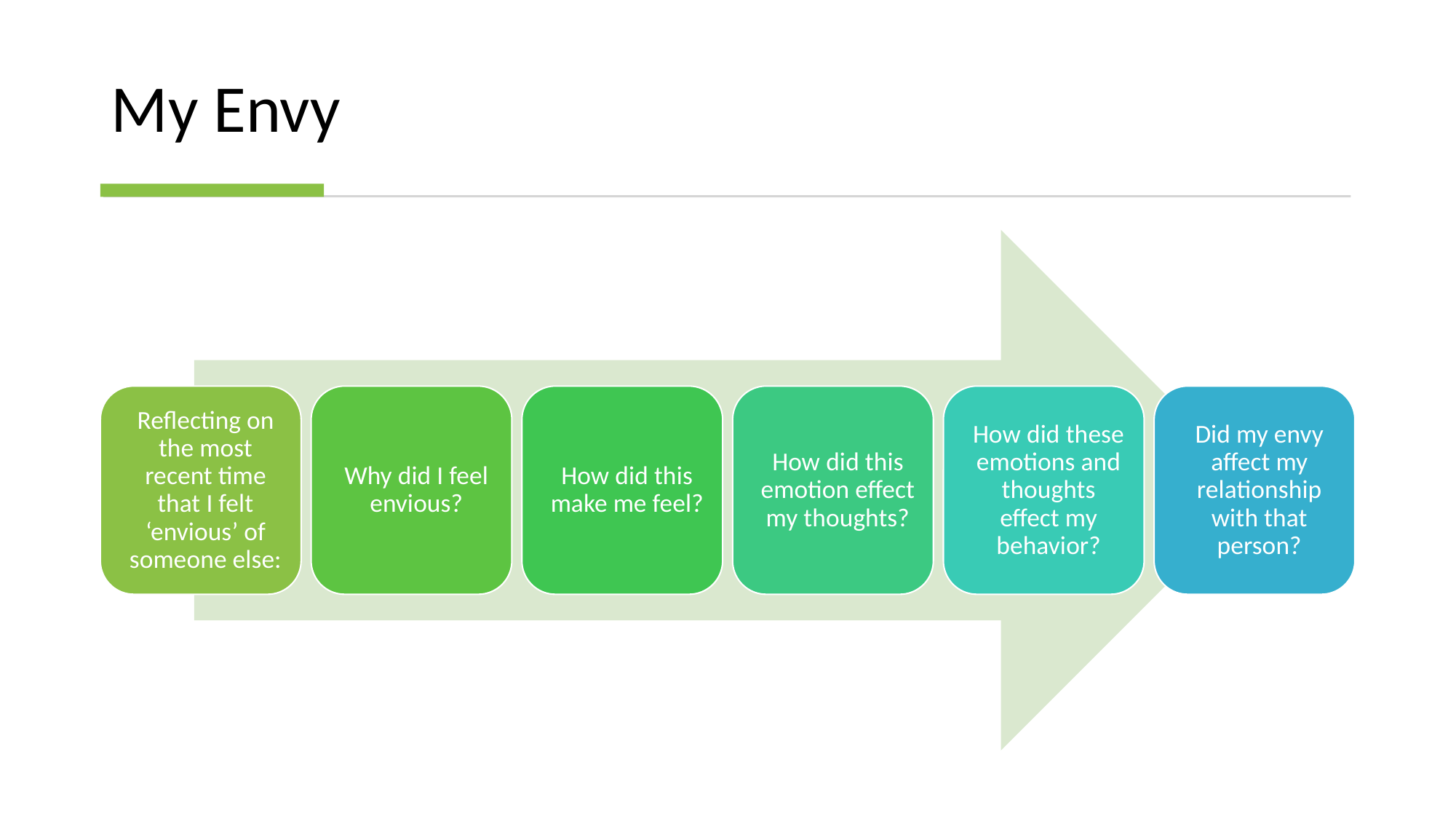

# My Envy

Reflecting on the most recent time that I felt ‘envious’ of someone else:
Why did I feel envious?
How did this make me feel?
How did this emotion effect my thoughts?
How did these emotions and thoughts effect my behavior?
Did my envy affect my relationship with that person?